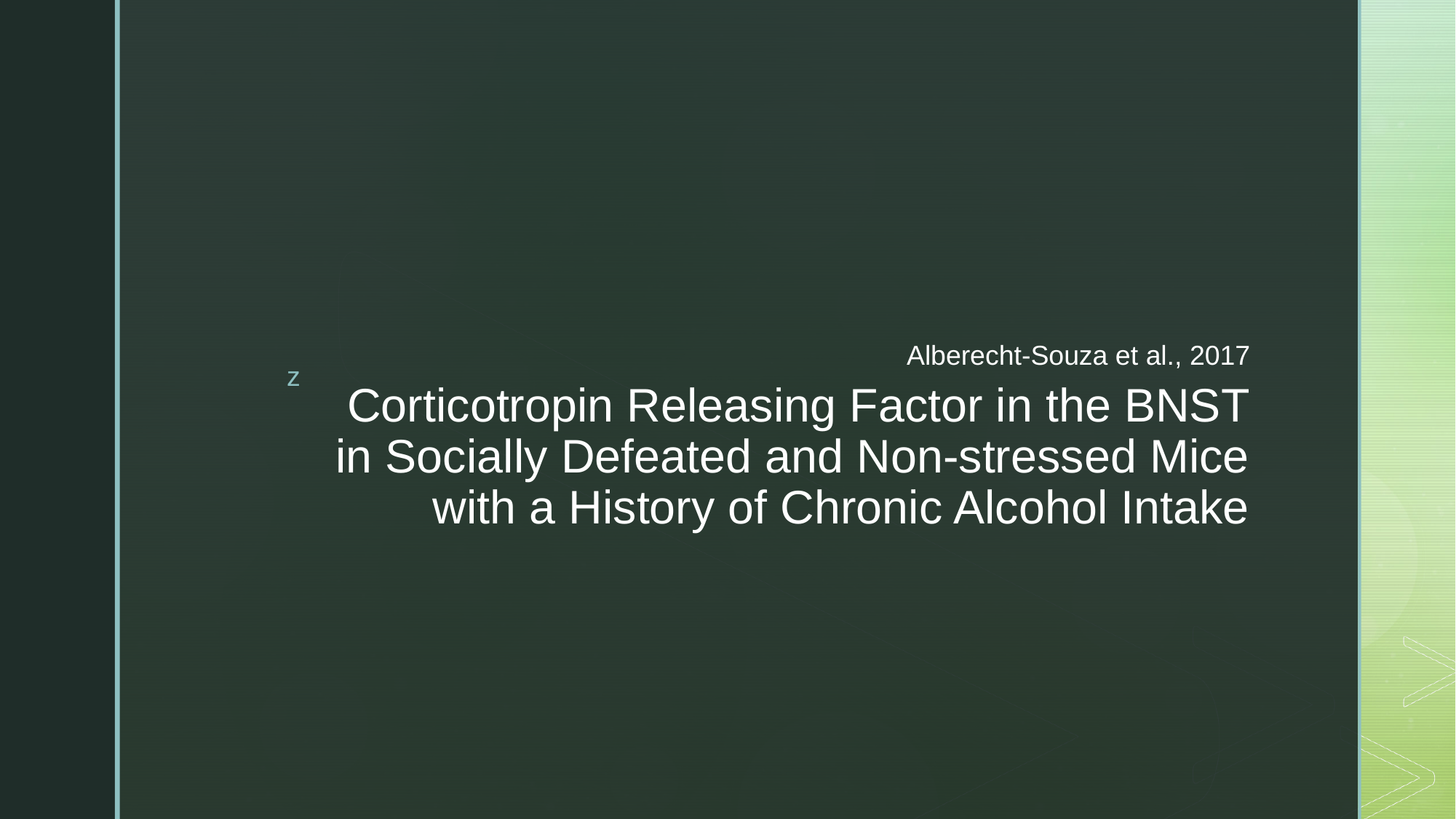

Alberecht-Souza et al., 2017
# Corticotropin Releasing Factor in the BNST in Socially Defeated and Non-stressed Mice with a History of Chronic Alcohol Intake